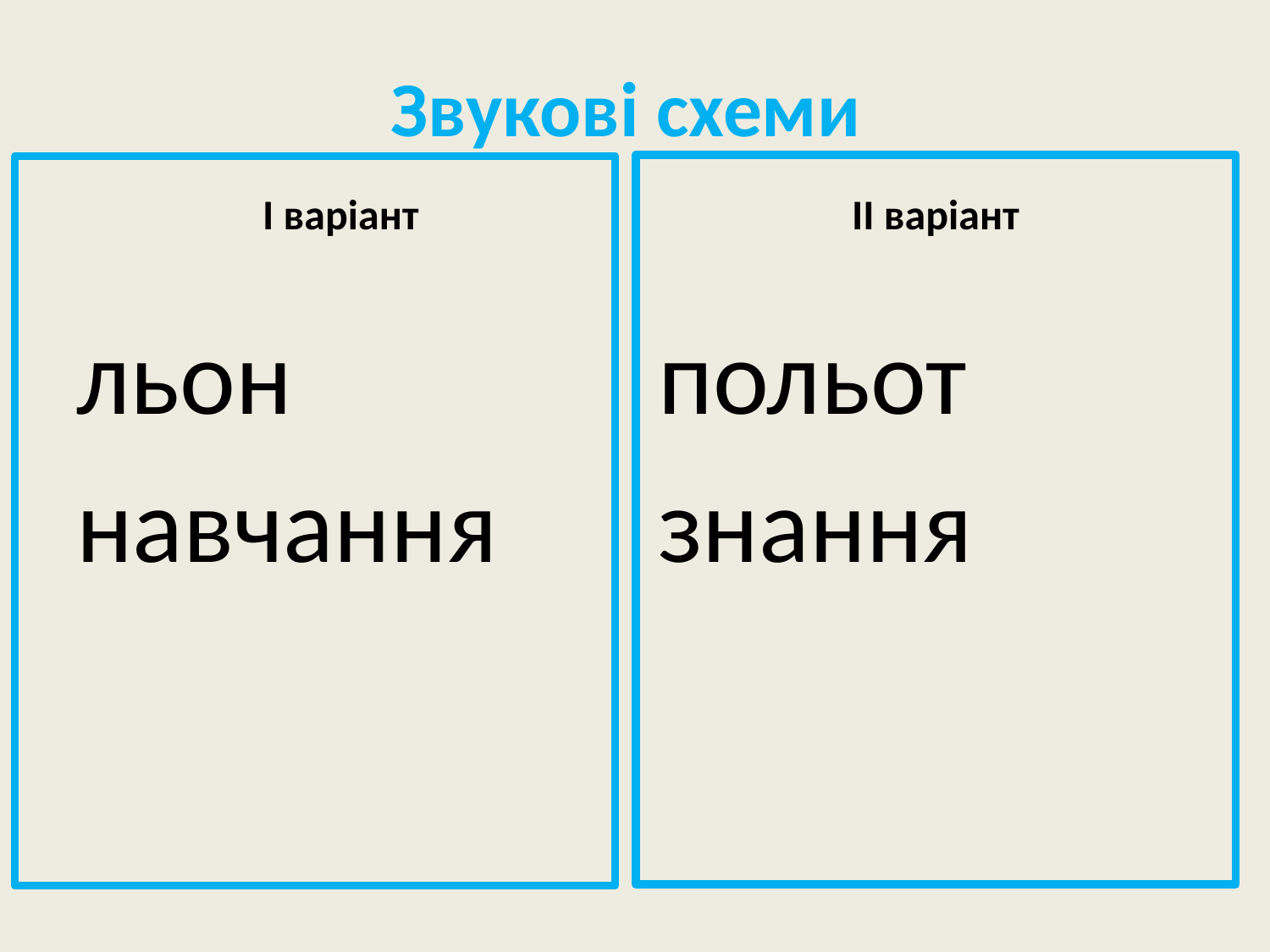

# Звукові схеми

І варіант
ІІ варіант
льон
навчання
польот
знання